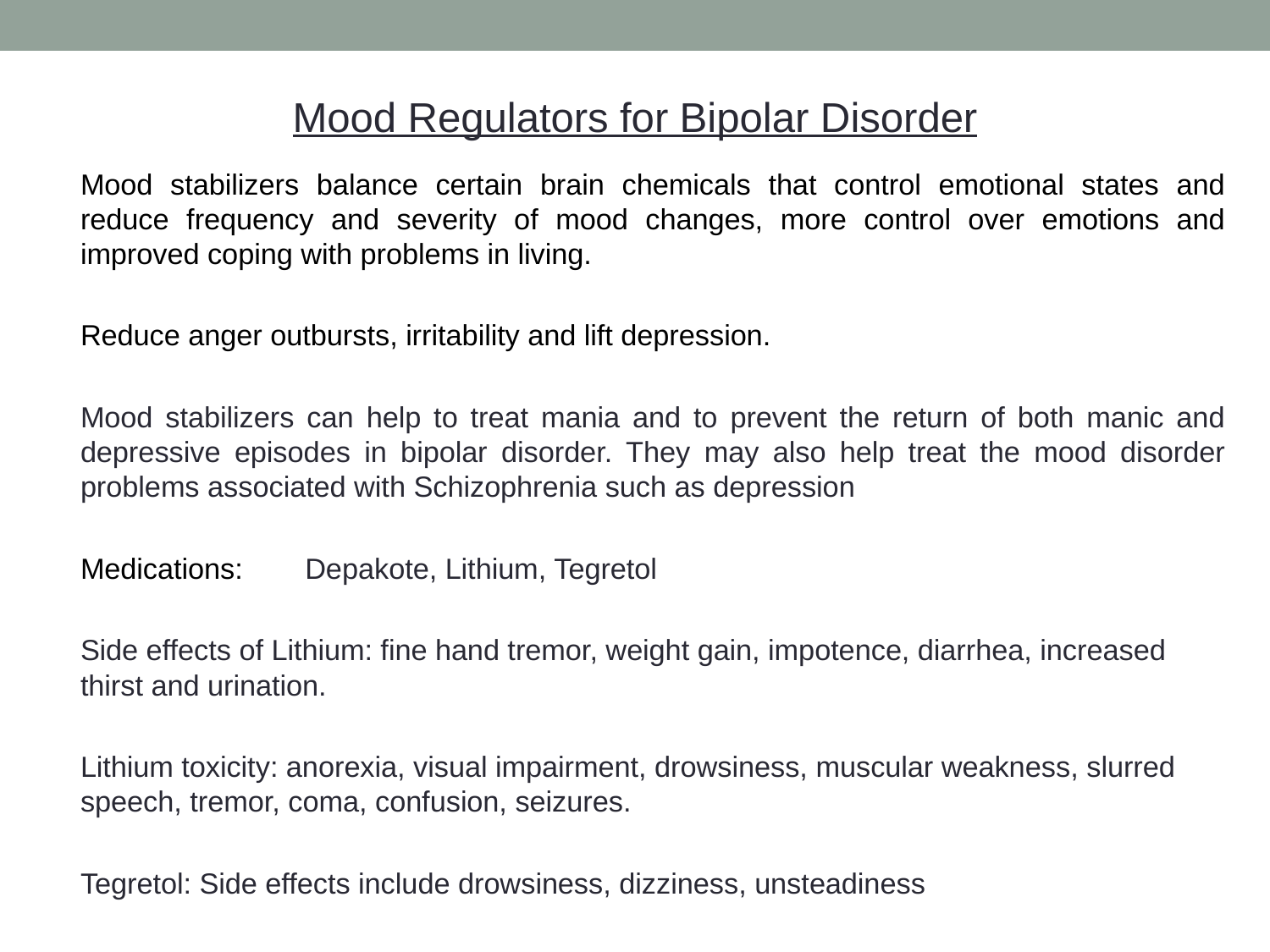

Mood Regulators for Bipolar Disorder

	Mood stabilizers balance certain brain chemicals that control emotional states and reduce frequency and severity of mood changes, more control over emotions and improved coping with problems in living.

	Reduce anger outbursts, irritability and lift depression.

	Mood stabilizers can help to treat mania and to prevent the return of both manic and depressive episodes in bipolar disorder. They may also help treat the mood disorder problems associated with Schizophrenia such as depression

	Medications:	Depakote, Lithium, Tegretol

	Side effects of Lithium: fine hand tremor, weight gain, impotence, diarrhea, increased thirst and urination.

	Lithium toxicity: anorexia, visual impairment, drowsiness, muscular weakness, slurred speech, tremor, coma, confusion, seizures.

	Tegretol: Side effects include drowsiness, dizziness, unsteadiness